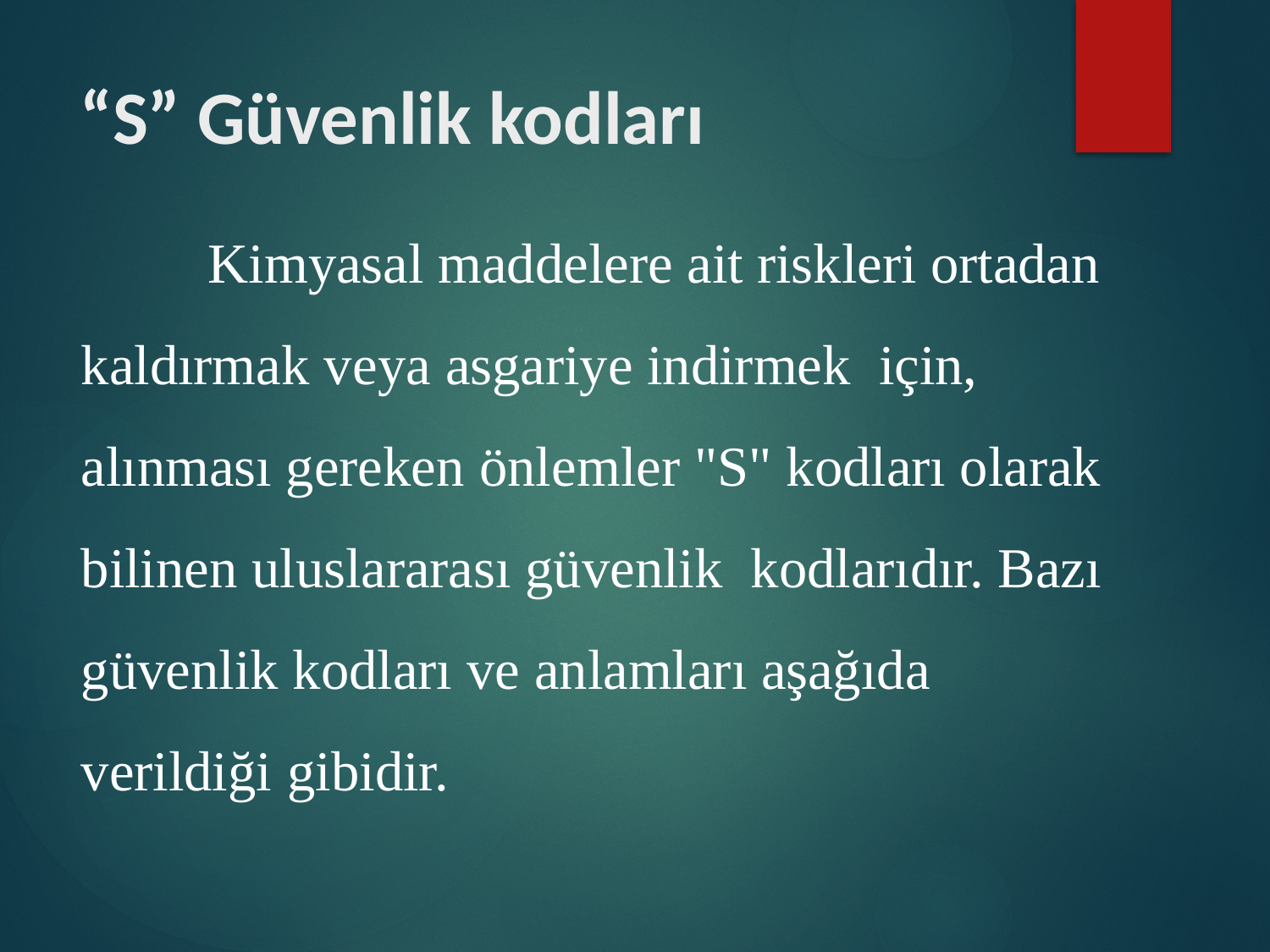

# “S” Güvenlik kodları
	Kimyasal maddelere ait riskleri ortadan kaldırmak veya asgariye indirmek  için, alınması gereken önlemler "S" kodları olarak bilinen uluslararası güvenlik  kodlarıdır. Bazı güvenlik kodları ve anlamları aşağıda verildiği gibidir.